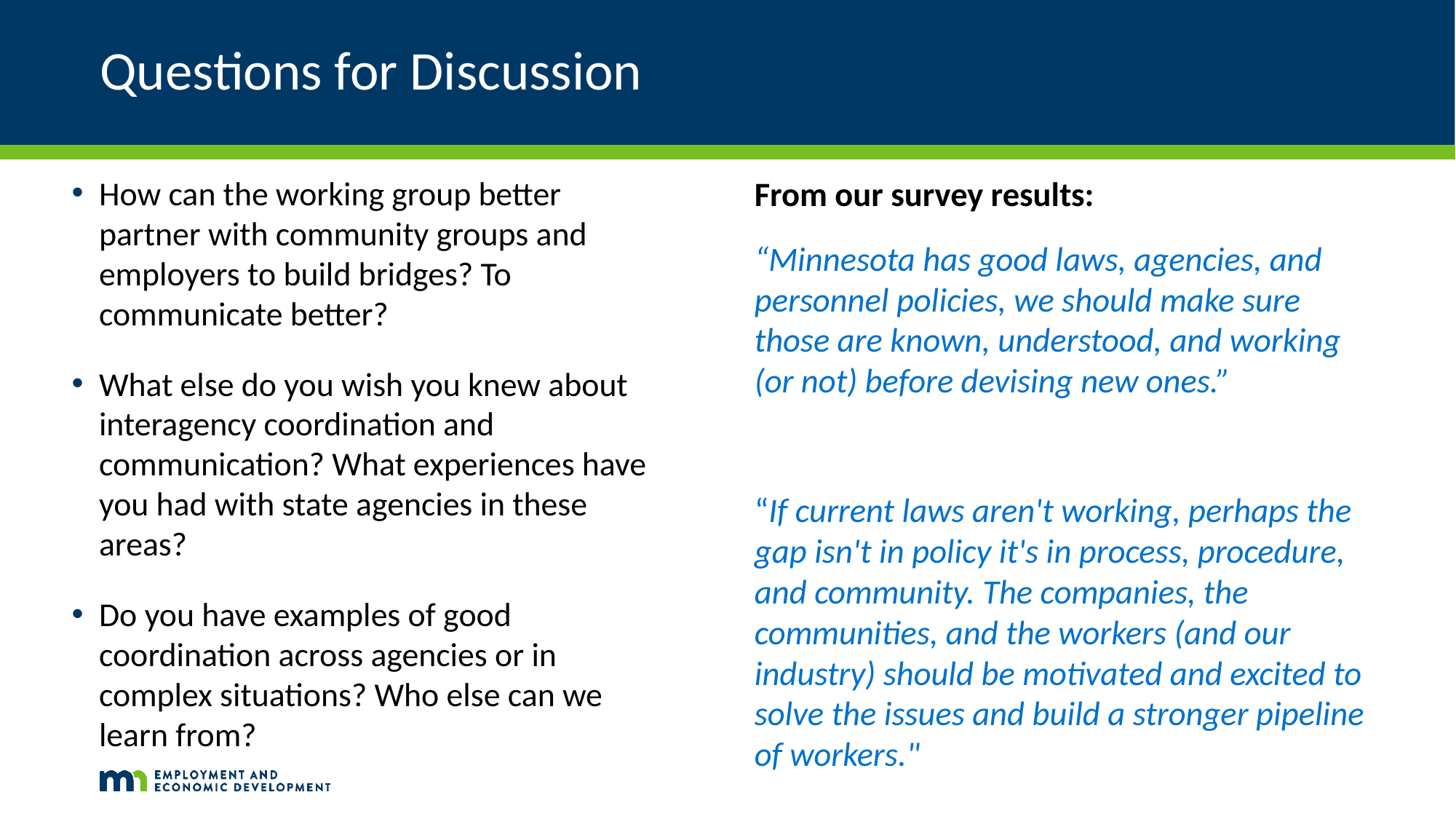

# Questions for Discussion
How can the working group better partner with community groups and employers to build bridges? To communicate better?
What else do you wish you knew about interagency coordination and communication? What experiences have you had with state agencies in these areas?
Do you have examples of good coordination across agencies or in complex situations? Who else can we learn from?

From our survey results:
“Minnesota has good laws, agencies, and personnel policies, we should make sure those are known, understood, and working (or not) before devising new ones.”

“If current laws aren't working, perhaps the gap isn't in policy it's in process, procedure, and community. The companies, the communities, and the workers (and our industry) should be motivated and excited to solve the issues and build a stronger pipeline of workers."